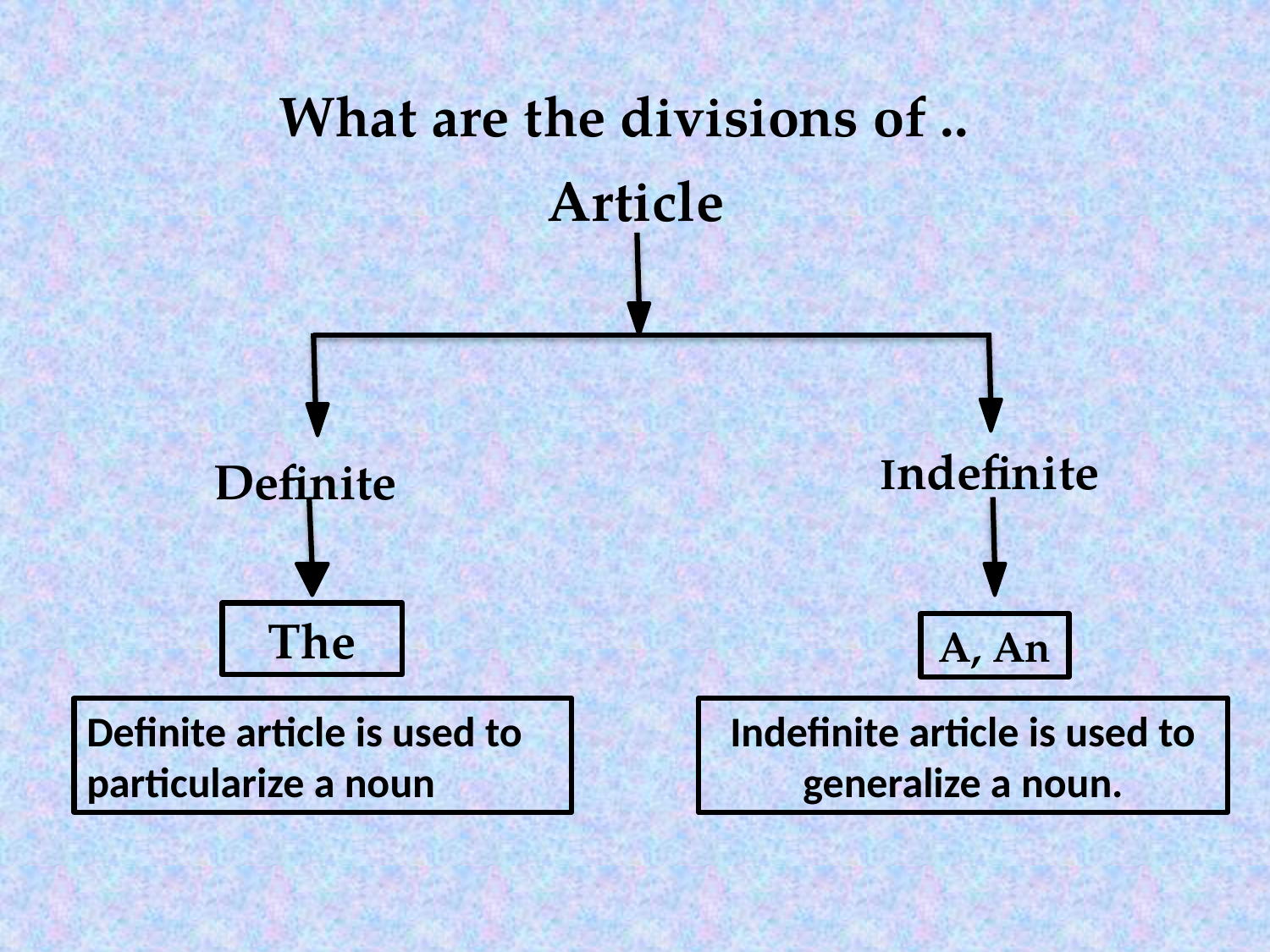

What are the divisions of ..
Article

Indefinite
Definite

The
A, An
Definite article is used to particularize a noun
Indefinite article is used to generalize a noun.